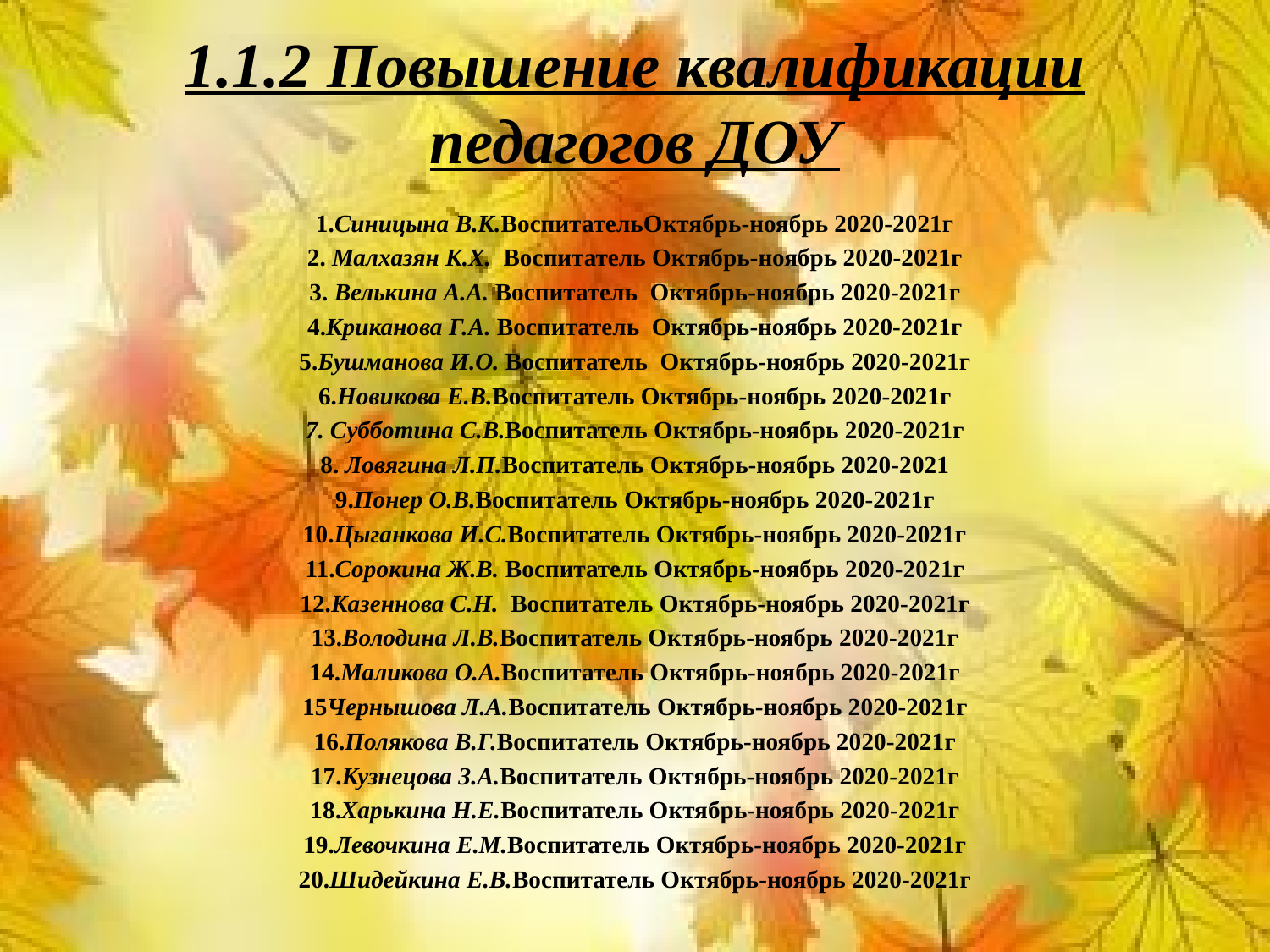

# 1.1.2 Повышение квалификации педагогов ДОУ
1.Синицына В.К.ВоспитательОктябрь-ноябрь 2020-2021г
2. Малхазян К.Х.  Воспитатель Октябрь-ноябрь 2020-2021г
3. Велькина А.А. Воспитатель  Октябрь-ноябрь 2020-2021г
4.Криканова Г.А. Воспитатель  Октябрь-ноябрь 2020-2021г
5.Бушманова И.О. Воспитатель  Октябрь-ноябрь 2020-2021г
6.Новикова Е.В.Воспитатель Октябрь-ноябрь 2020-2021г
7. Субботина С.В.Воспитатель Октябрь-ноябрь 2020-2021г
8. Ловягина Л.П.Воспитатель Октябрь-ноябрь 2020-2021
9.Понер О.В.Воспитатель Октябрь-ноябрь 2020-2021г
10.Цыганкова И.С.Воспитатель Октябрь-ноябрь 2020-2021г
11.Сорокина Ж.В. Воспитатель Октябрь-ноябрь 2020-2021г
12.Казеннова С.Н.  Воспитатель Октябрь-ноябрь 2020-2021г
13.Володина Л.В.Воспитатель Октябрь-ноябрь 2020-2021г
14.Маликова О.А.Воспитатель Октябрь-ноябрь 2020-2021г
15Чернышова Л.А.Воспитатель Октябрь-ноябрь 2020-2021г
16.Полякова В.Г.Воспитатель Октябрь-ноябрь 2020-2021г
17.Кузнецова З.А.Воспитатель Октябрь-ноябрь 2020-2021г
18.Харькина Н.Е.Воспитатель Октябрь-ноябрь 2020-2021г
19.Левочкина Е.М.Воспитатель Октябрь-ноябрь 2020-2021г
20.Шидейкина Е.В.Воспитатель Октябрь-ноябрь 2020-2021г